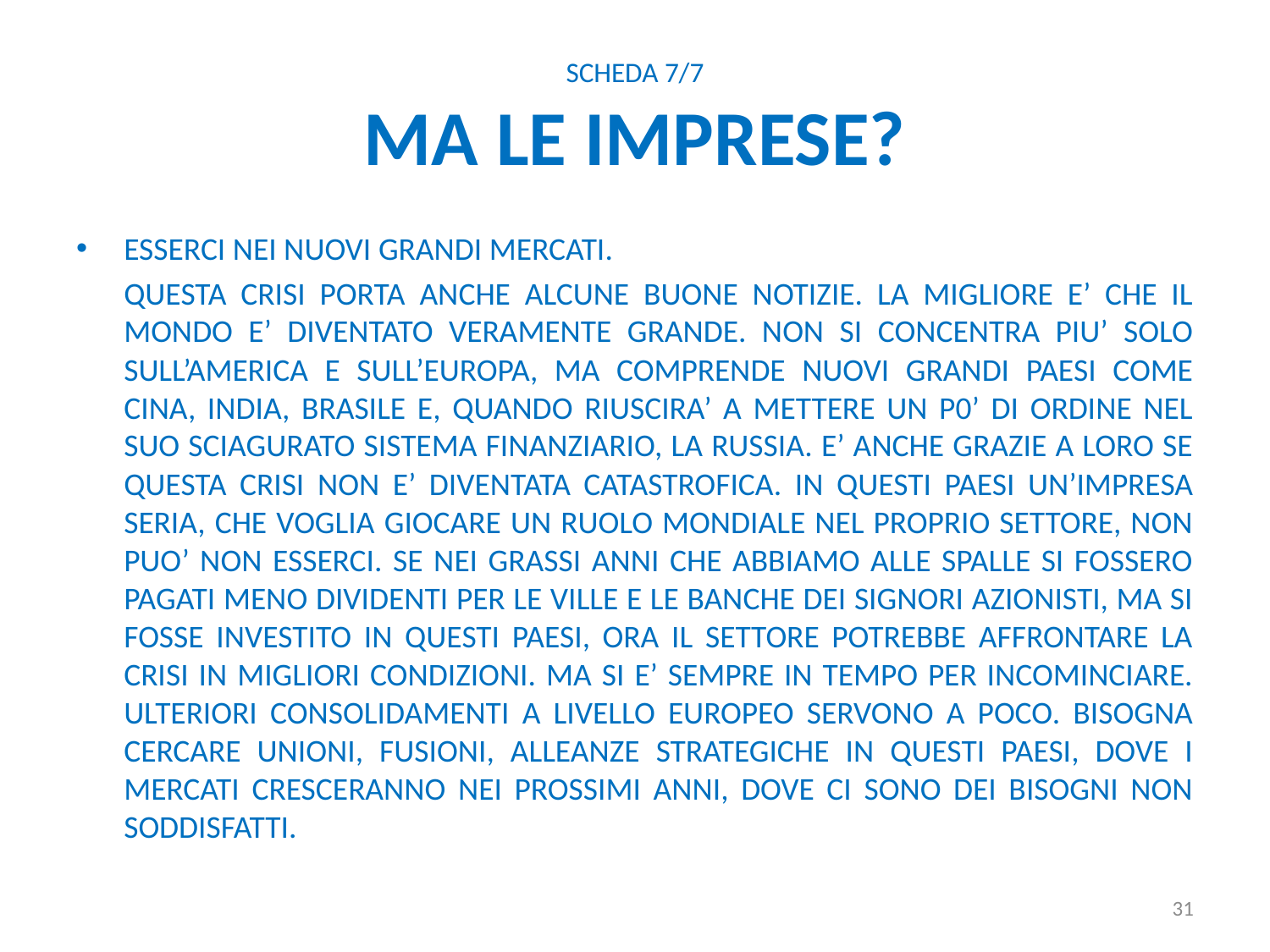

# Scheda 7/7 Ma le imprese?
ESSERCI NEI NUOVI GRANDI MERCATI.
	QUESTA CRISI PORTA ANCHE ALCUNE BUONE NOTIZIE. LA MIGLIORE E’ CHE IL MONDO E’ DIVENTATO VERAMENTE GRANDE. NON SI CONCENTRA PIU’ SOLO SULL’AMERICA E SULL’EUROPA, MA COMPRENDE NUOVI GRANDI PAESI COME CINA, INDIA, BRASILE E, QUANDO RIUSCIRA’ A METTERE UN P0’ DI ORDINE NEL SUO SCIAGURATO SISTEMA FINANZIARIO, LA RUSSIA. E’ ANCHE GRAZIE A LORO SE QUESTA CRISI NON E’ DIVENTATA CATASTROFICA. IN QUESTI PAESI UN’IMPRESA SERIA, CHE VOGLIA GIOCARE UN RUOLO MONDIALE NEL PROPRIO SETTORE, NON PUO’ NON ESSERCI. SE NEI GRASSI ANNI CHE ABBIAMO ALLE SPALLE SI FOSSERO PAGATI MENO DIVIDENTI PER LE VILLE E LE BANCHE DEI SIGNORI AZIONISTI, MA SI FOSSE INVESTITO IN QUESTI PAESI, ORA IL SETTORE POTREBBE AFFRONTARE LA CRISI IN MIGLIORI CONDIZIONI. MA SI E’ SEMPRE IN TEMPO PER INCOMINCIARE. ULTERIORI CONSOLIDAMENTI A LIVELLO EUROPEO SERVONO A POCO. BISOGNA CERCARE UNIONI, FUSIONI, ALLEANZE STRATEGICHE IN QUESTI PAESI, DOVE I MERCATI CRESCERANNO NEI PROSSIMI ANNI, DOVE CI SONO DEI BISOGNI NON SODDISFATTI.
31